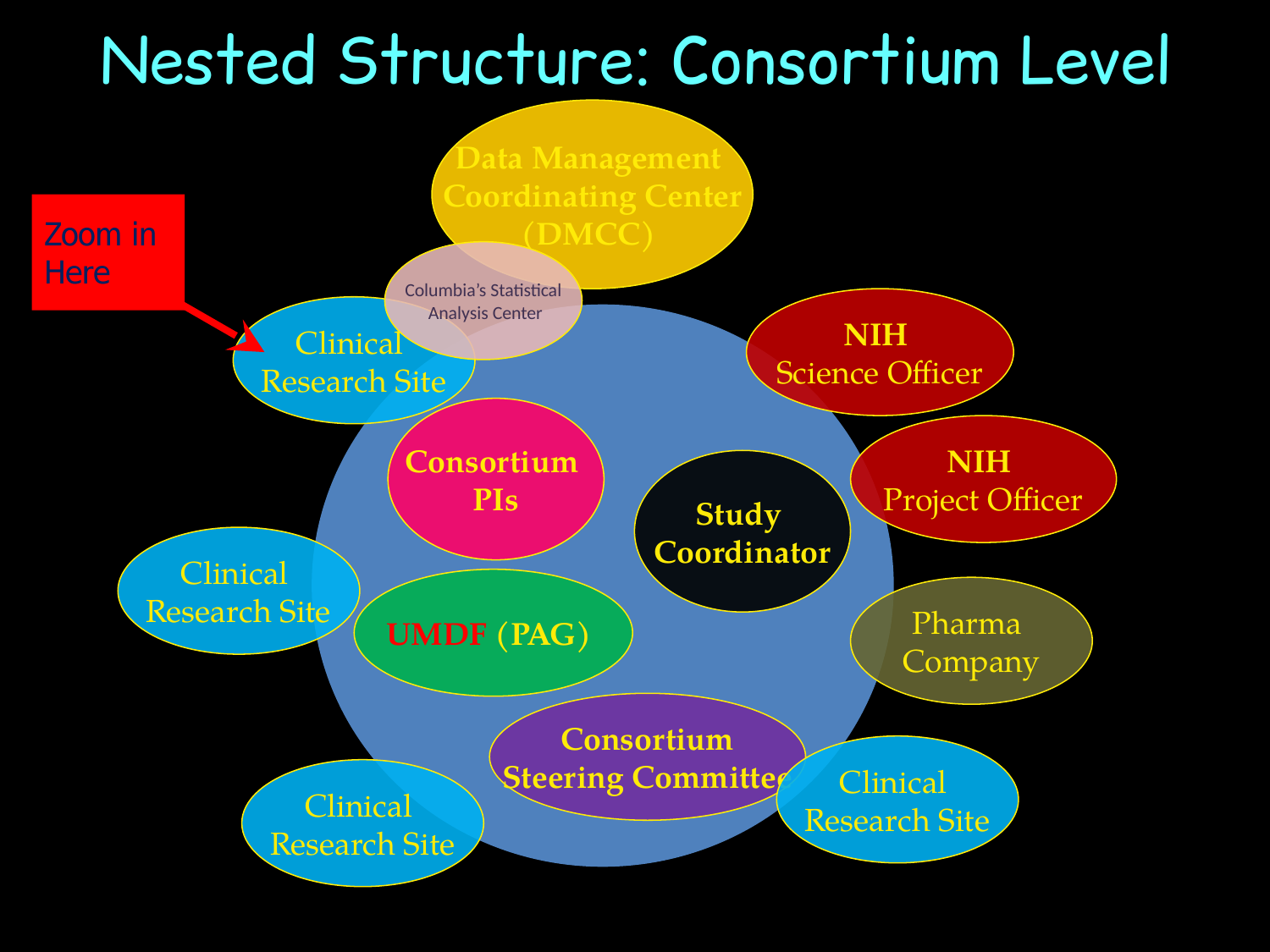

Nested Structure: Consortium Level
Data Management
Coordinating Center
(DMCC)
Zoom in
Here
Columbia’s Statistical
 Analysis Center
NIH
Science Officer
Clinical
Research Site

Consortium
PIs
NIH
Project Officer
Study
Coordinator
Clinical
Research Site
UMDF (PAG)
Pharma
Company
Consortium
Steering Committee
Clinical
Research Site
Clinical
Research Site